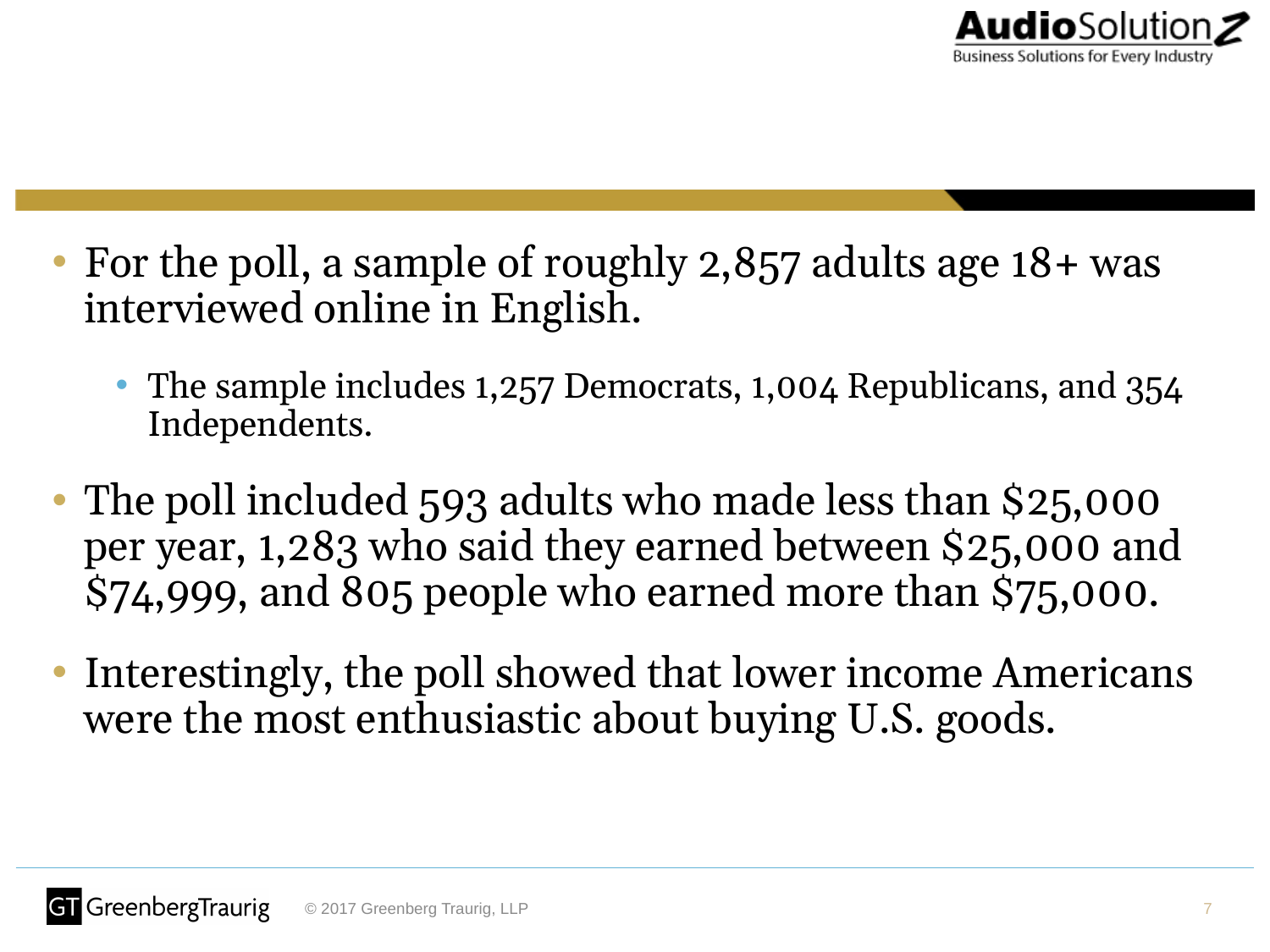

For the poll, a sample of roughly 2,857 adults age 18+ was interviewed online in English.
The sample includes 1,257 Democrats, 1,004 Republicans, and 354 Independents.
The poll included 593 adults who made less than $25,000 per year, 1,283 who said they earned between $25,000 and $74,999, and 805 people who earned more than $75,000.
Interestingly, the poll showed that lower income Americans were the most enthusiastic about buying U.S. goods.
7